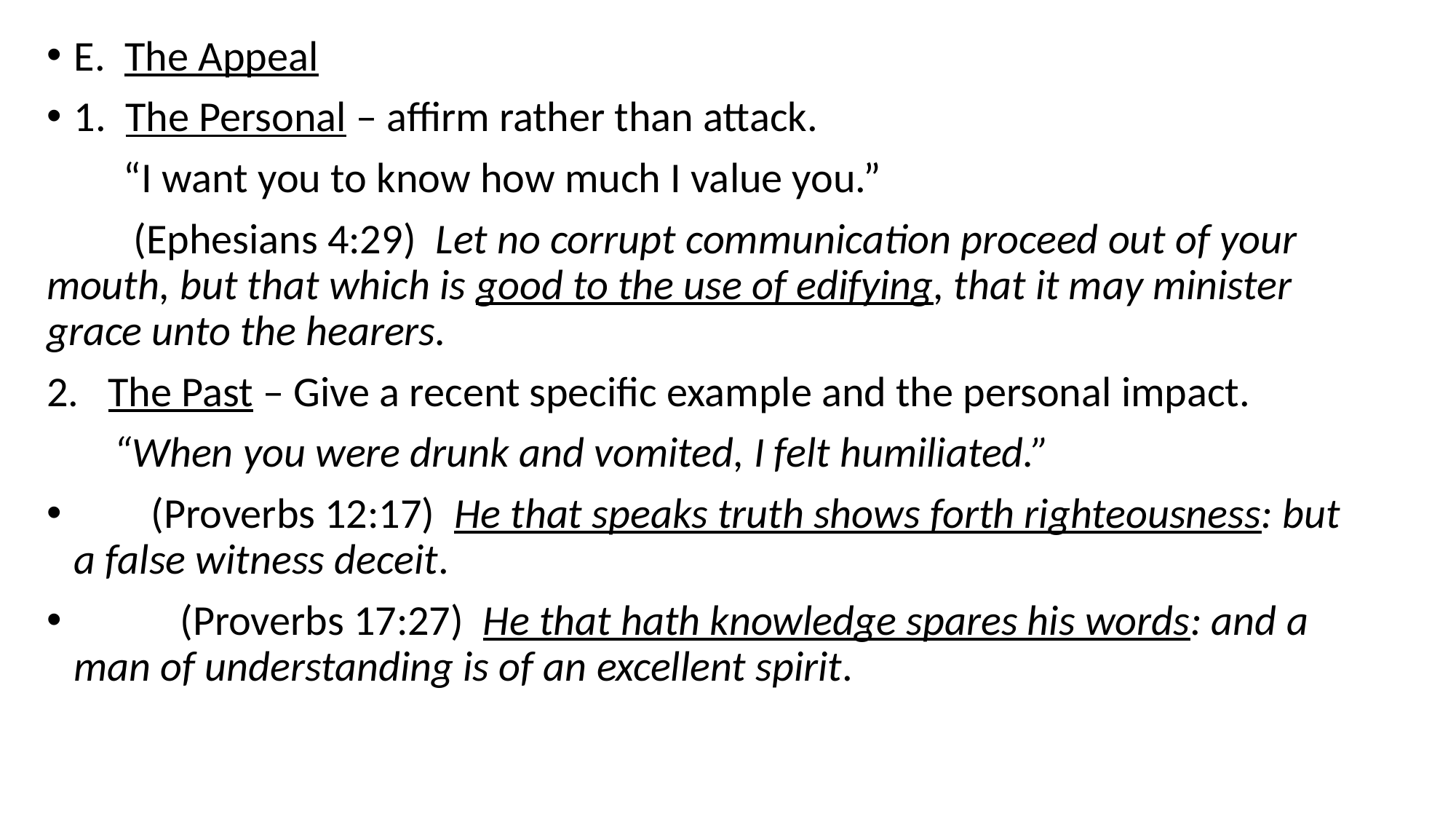

E.  The Appeal
1.  The Personal – affirm rather than attack.
        “I want you to know how much I value you.”
         (Ephesians 4:29)  Let no corrupt communication proceed out of your mouth, but that which is good to the use of edifying, that it may minister grace unto the hearers.
The Past – Give a recent specific example and the personal impact.
       “When you were drunk and vomited, I felt humiliated.”
        (Proverbs 12:17)  He that speaks truth shows forth righteousness: but a false witness deceit.
           (Proverbs 17:27)  He that hath knowledge spares his words: and a man of understanding is of an excellent spirit.